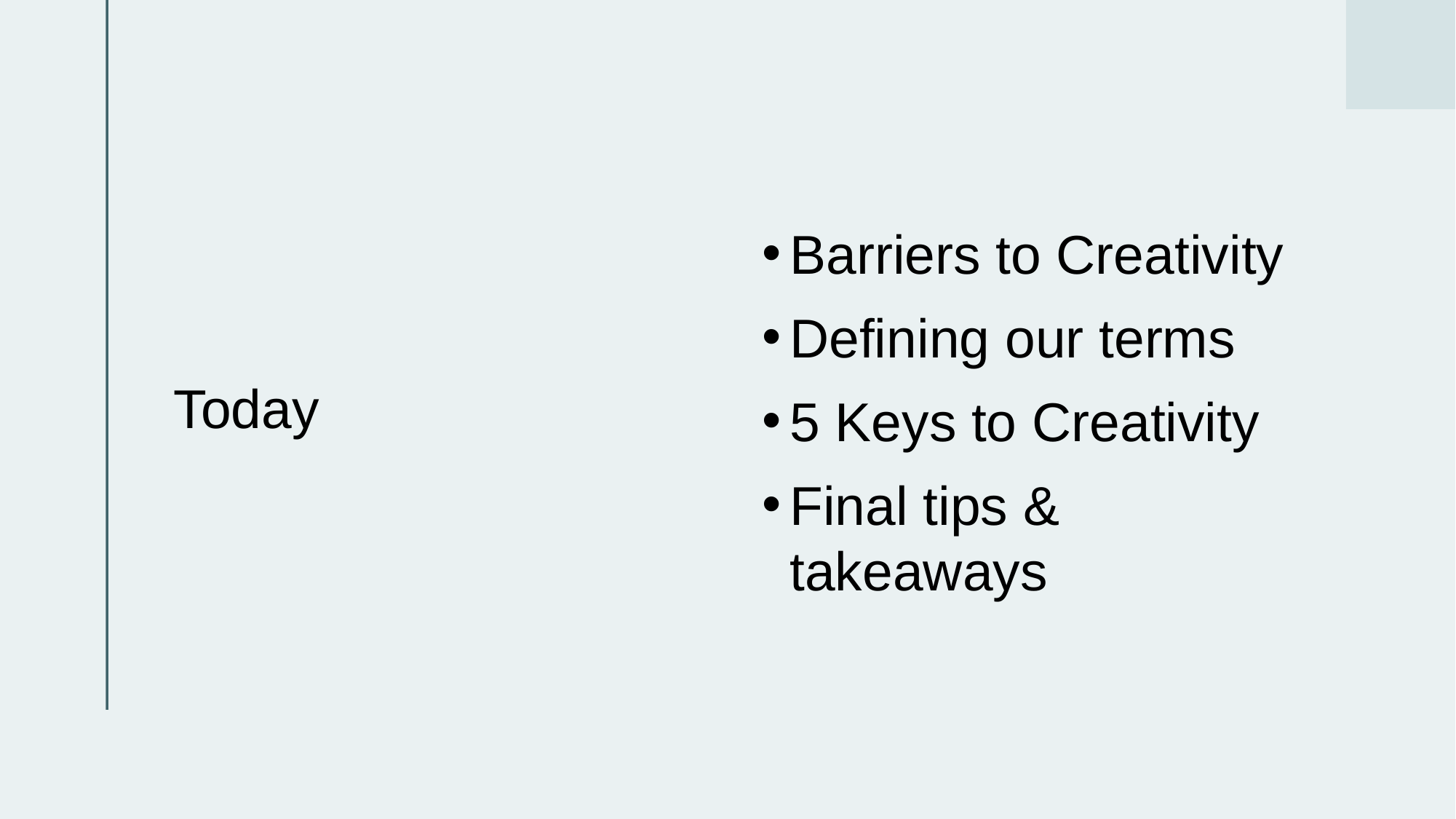

# Today
Barriers to Creativity
Defining our terms
5 Keys to Creativity
Final tips & takeaways